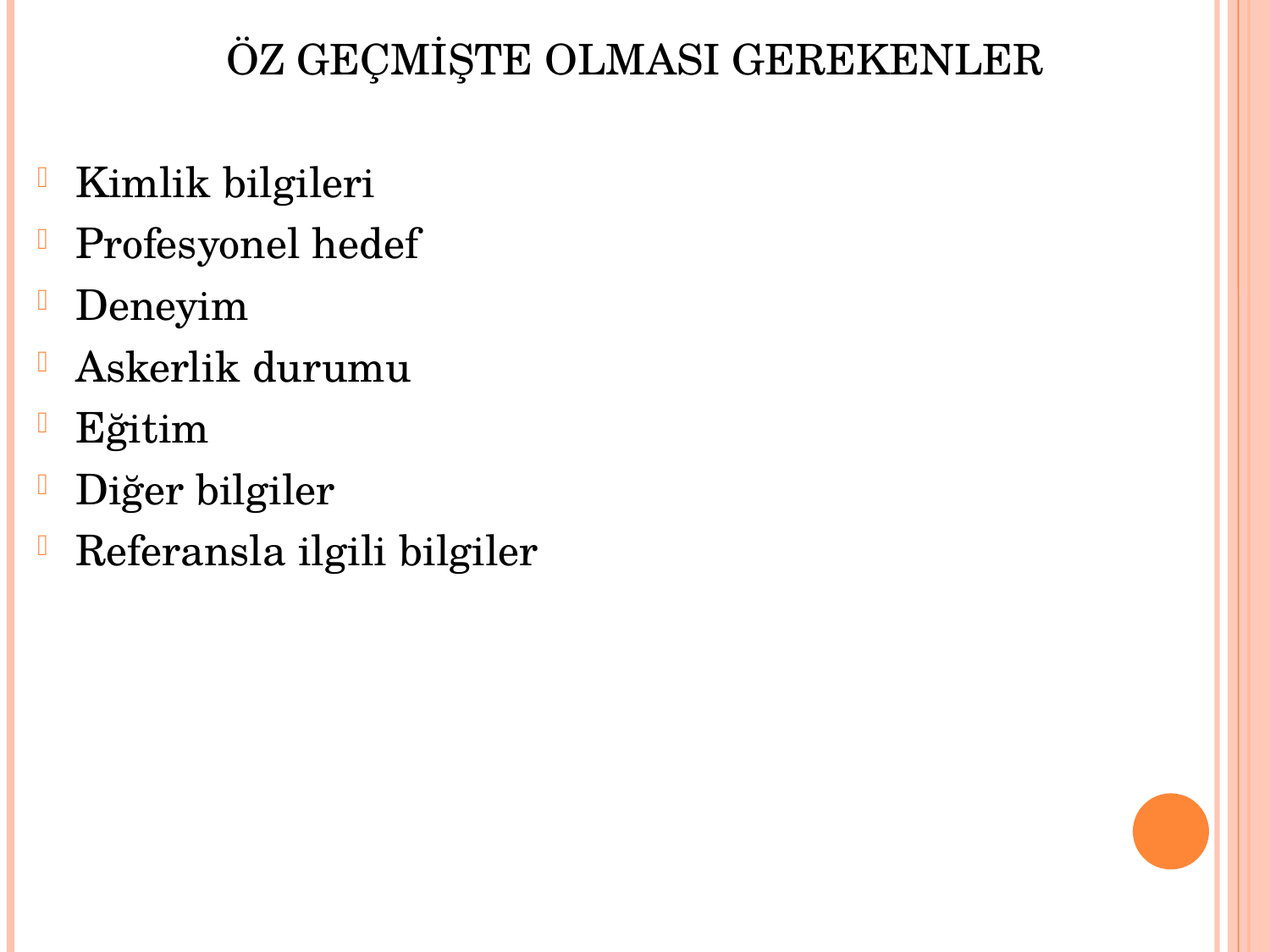

ÖZ GEÇMİŞTE OLMASI GEREKENLER

Kimlik bilgileri
Profesyonel hedef
Deneyim
Askerlik durumu
Eğitim
Diğer bilgiler
Referansla ilgili bilgiler